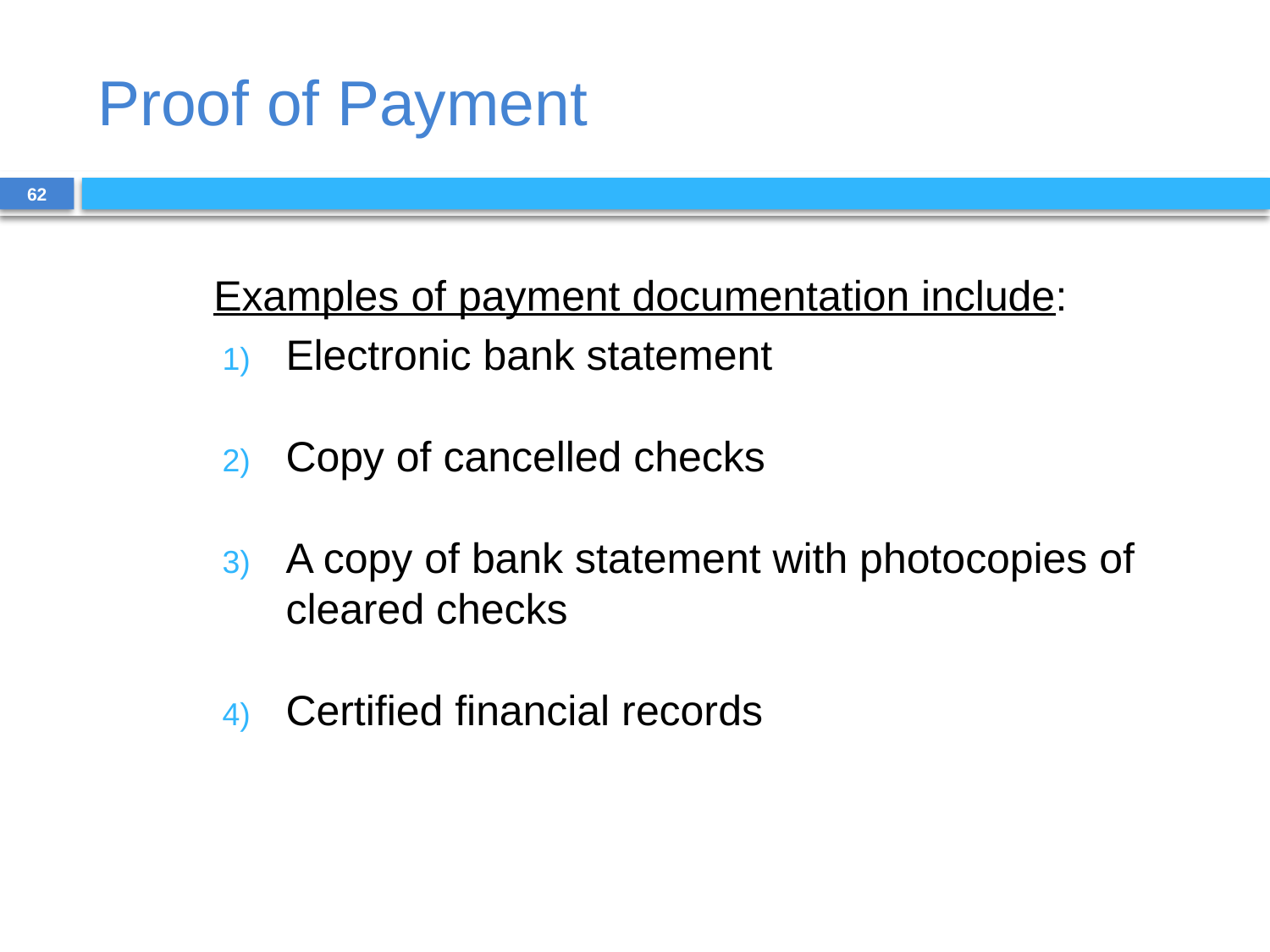

# Proof of Payment
62

Examples of payment documentation include:
Electronic bank statement

Copy of cancelled checks

A copy of bank statement with photocopies of cleared checks

Certified financial records